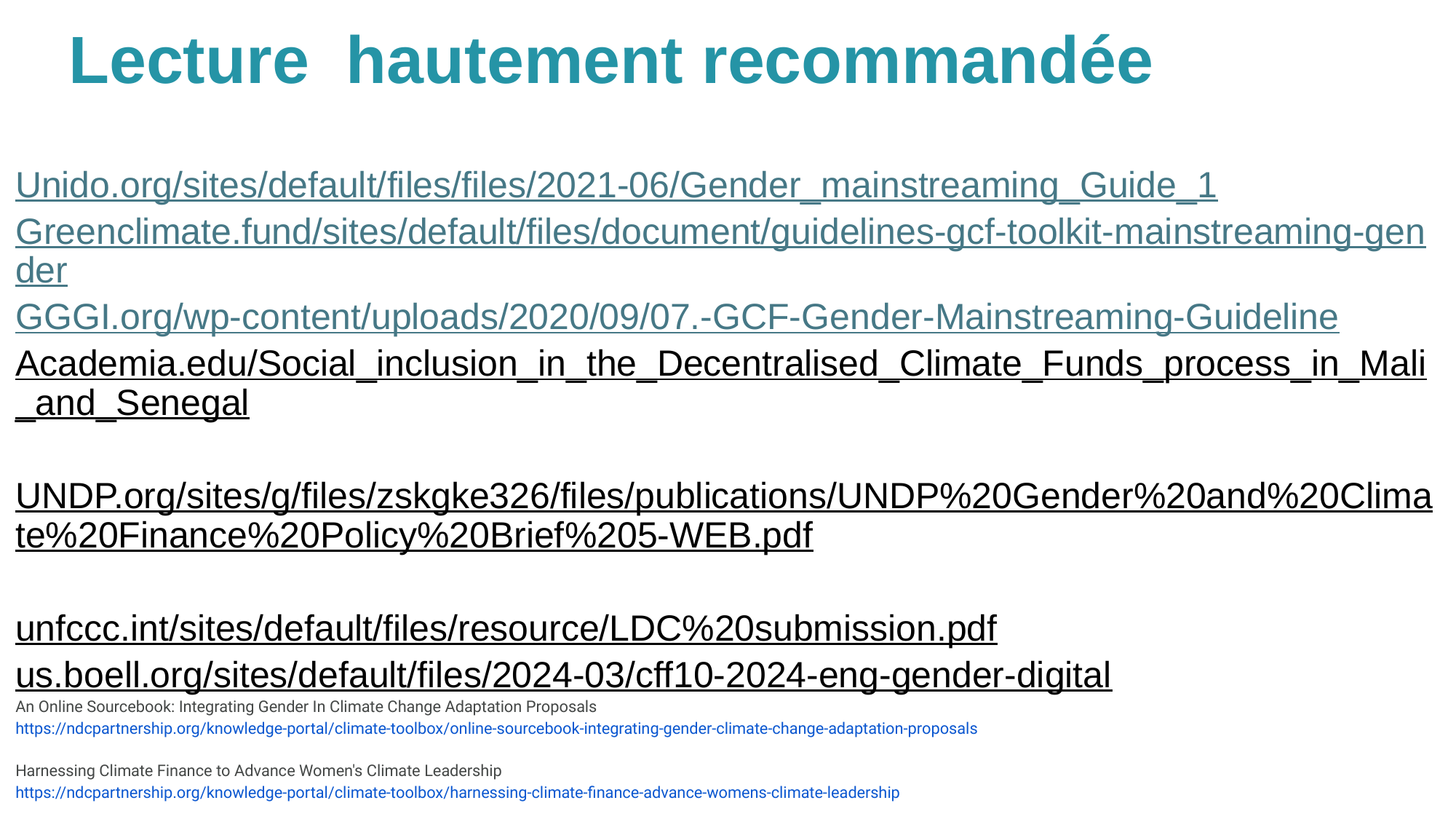

# Lecture  hautement recommandée
|  |
| --- |
| Unido.org/sites/default/files/files/2021-06/Gender\_mainstreaming\_Guide\_1 Greenclimate.fund/sites/default/files/document/guidelines-gcf-toolkit-mainstreaming-gender GGGI.org/wp-content/uploads/2020/09/07.-GCF-Gender-Mainstreaming-Guideline Academia.edu/Social\_inclusion\_in\_the\_Decentralised\_Climate\_Funds\_process\_in\_Mali\_and\_Senegal UNDP.org/sites/g/files/zskgke326/files/publications/UNDP%20Gender%20and%20Climate%20Finance%20Policy%20Brief%205-WEB.pdf unfccc.int/sites/default/files/resource/LDC%20submission.pdf us.boell.org/sites/default/files/2024-03/cff10-2024-eng-gender-digital An Online Sourcebook: Integrating Gender In Climate Change Adaptation Proposals https://ndcpartnership.org/knowledge-portal/climate-toolbox/online-sourcebook-integrating-gender-climate-change-adaptation-proposals Harnessing Climate Finance to Advance Women's Climate Leadership https://ndcpartnership.org/knowledge-portal/climate-toolbox/harnessing-climate-finance-advance-womens-climate-leadership |